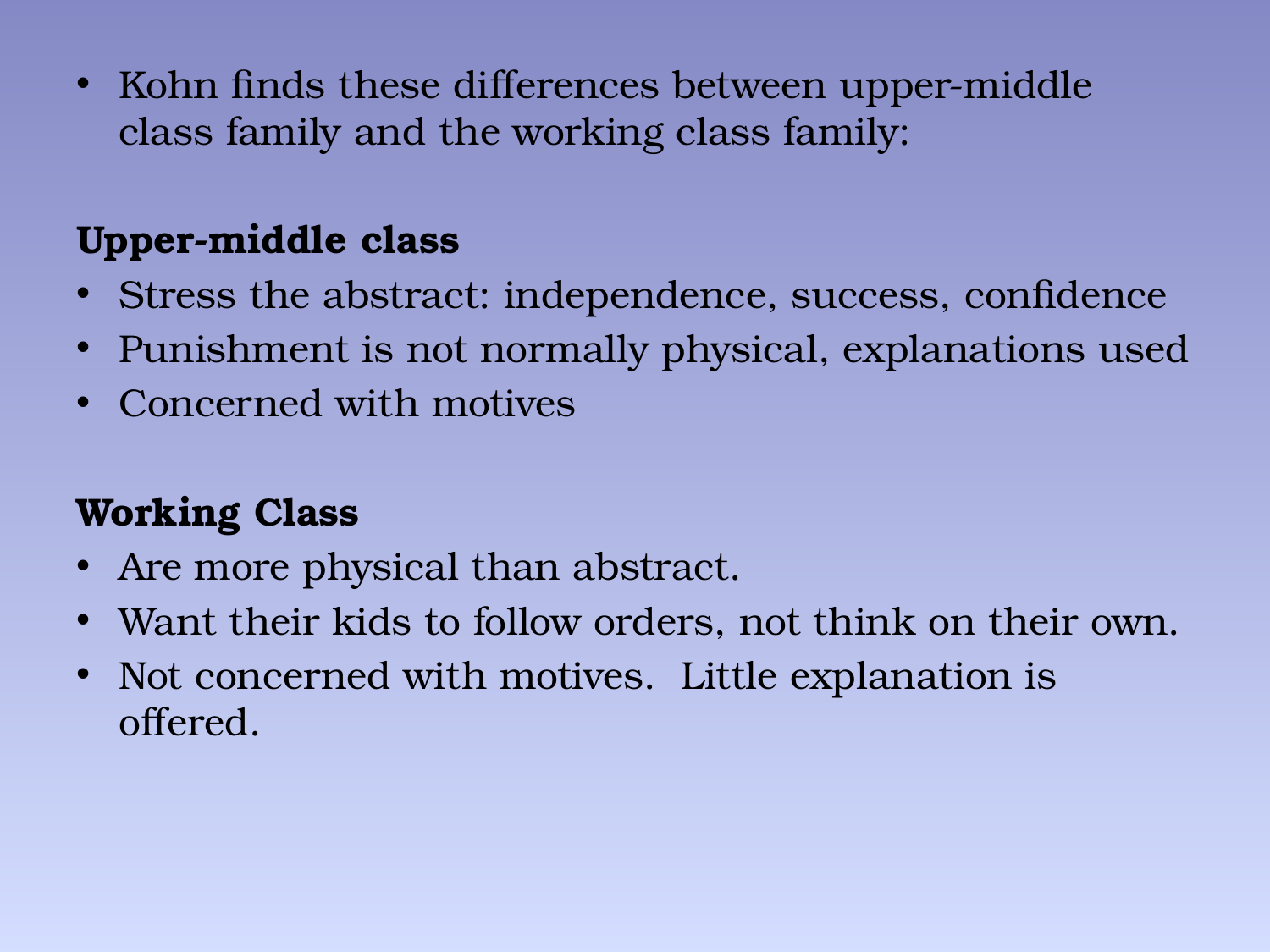

Kohn finds these differences between upper-middle class family and the working class family:

Upper-middle class
Stress the abstract: independence, success, confidence
Punishment is not normally physical, explanations used
Concerned with motives

Working Class
Are more physical than abstract.
Want their kids to follow orders, not think on their own.
Not concerned with motives.  Little explanation is offered.